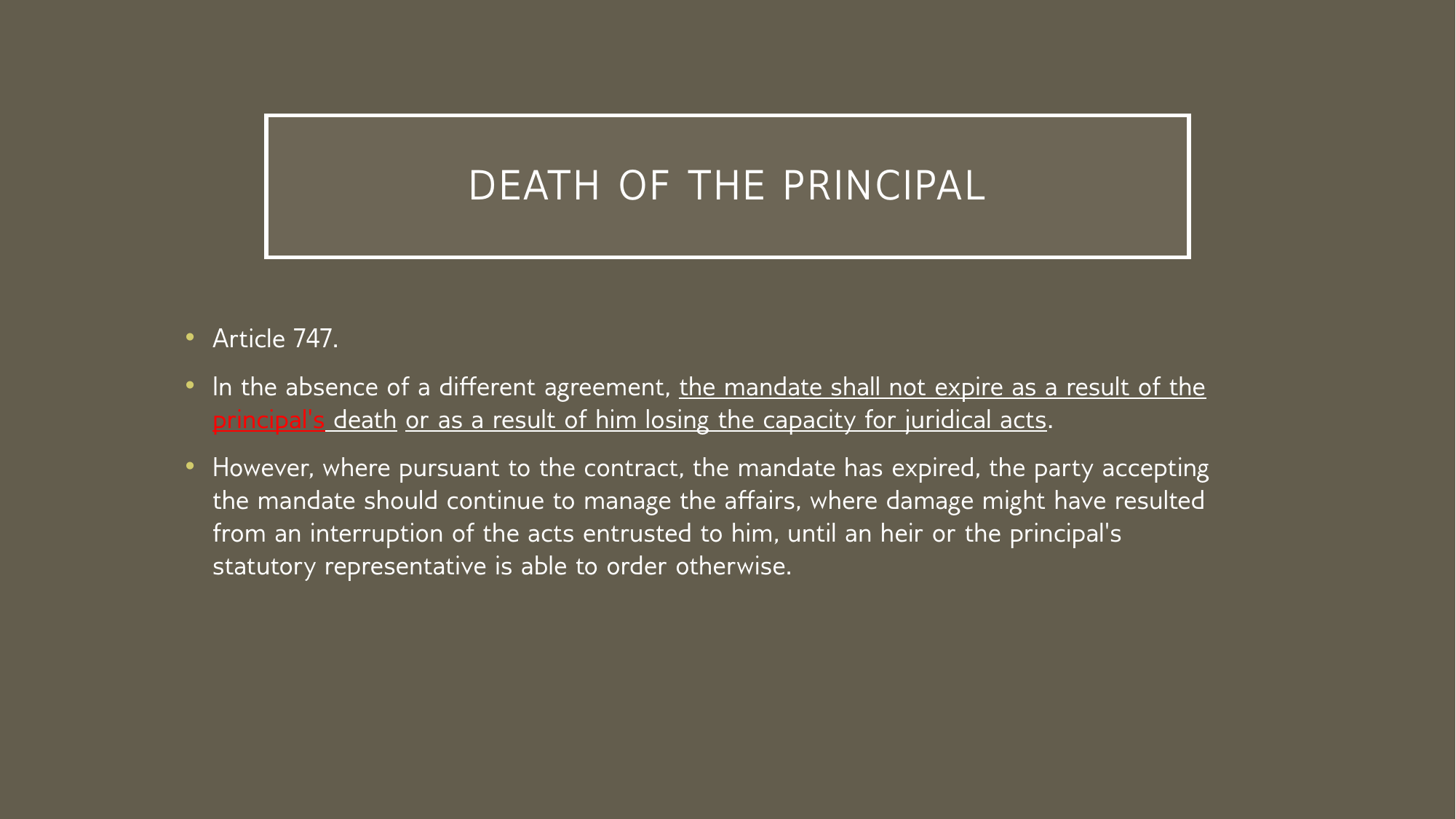

# Death of the principal
Article 747.
In the absence of a different agreement, the mandate shall not expire as a result of the principal's death or as a result of him losing the capacity for juridical acts.
However, where pursuant to the contract, the mandate has expired, the party accepting the mandate should continue to manage the affairs, where damage might have resulted from an interruption of the acts entrusted to him, until an heir or the principal's statutory representative is able to order otherwise.